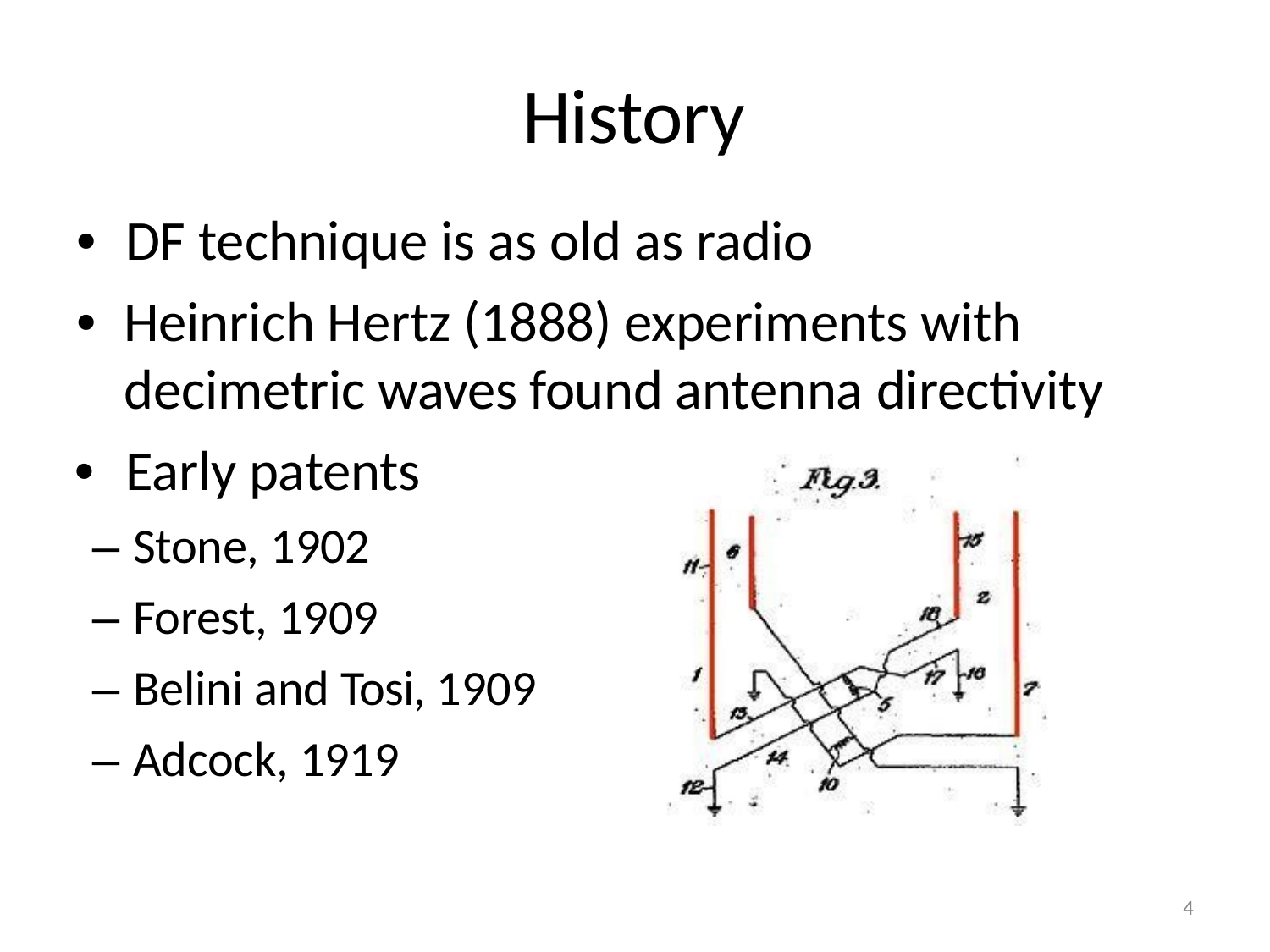

# History
•	DF technique is as old as radio
•	Heinrich Hertz (1888) experiments with  decimetric waves found antenna directivity
•	Early patents
– Stone, 1902
– Forest, 1909
– Belini and Tosi, 1909
– Adcock, 1919

4